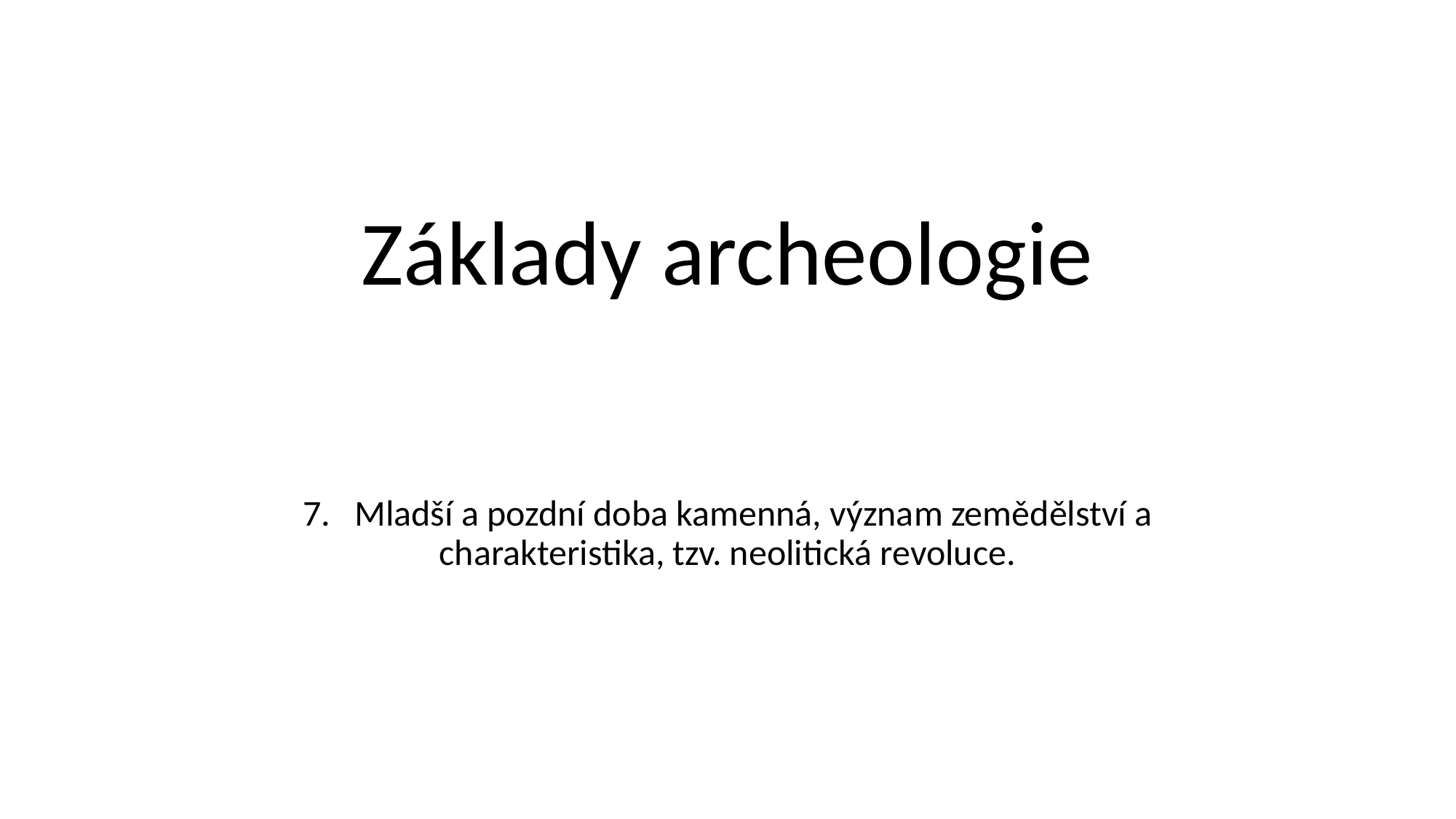

# Základy archeologie

7.   Mladší a pozdní doba kamenná, význam zemědělství a charakteristika, tzv. neolitická revoluce.